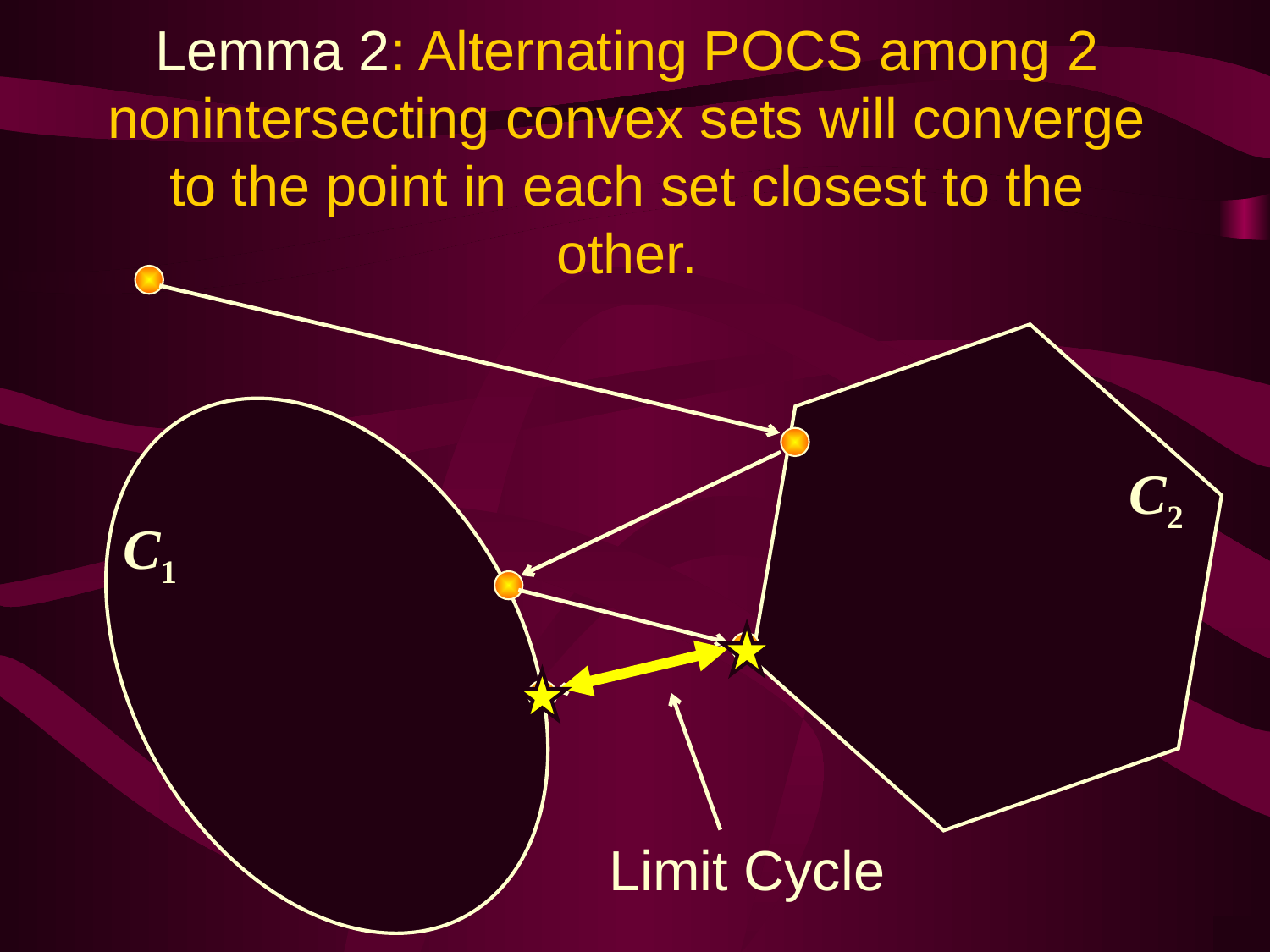

# Lemma 2: Alternating POCS among 2 nonintersecting convex sets will converge to the point in each set closest to the other.

C2

C1

Limit Cycle